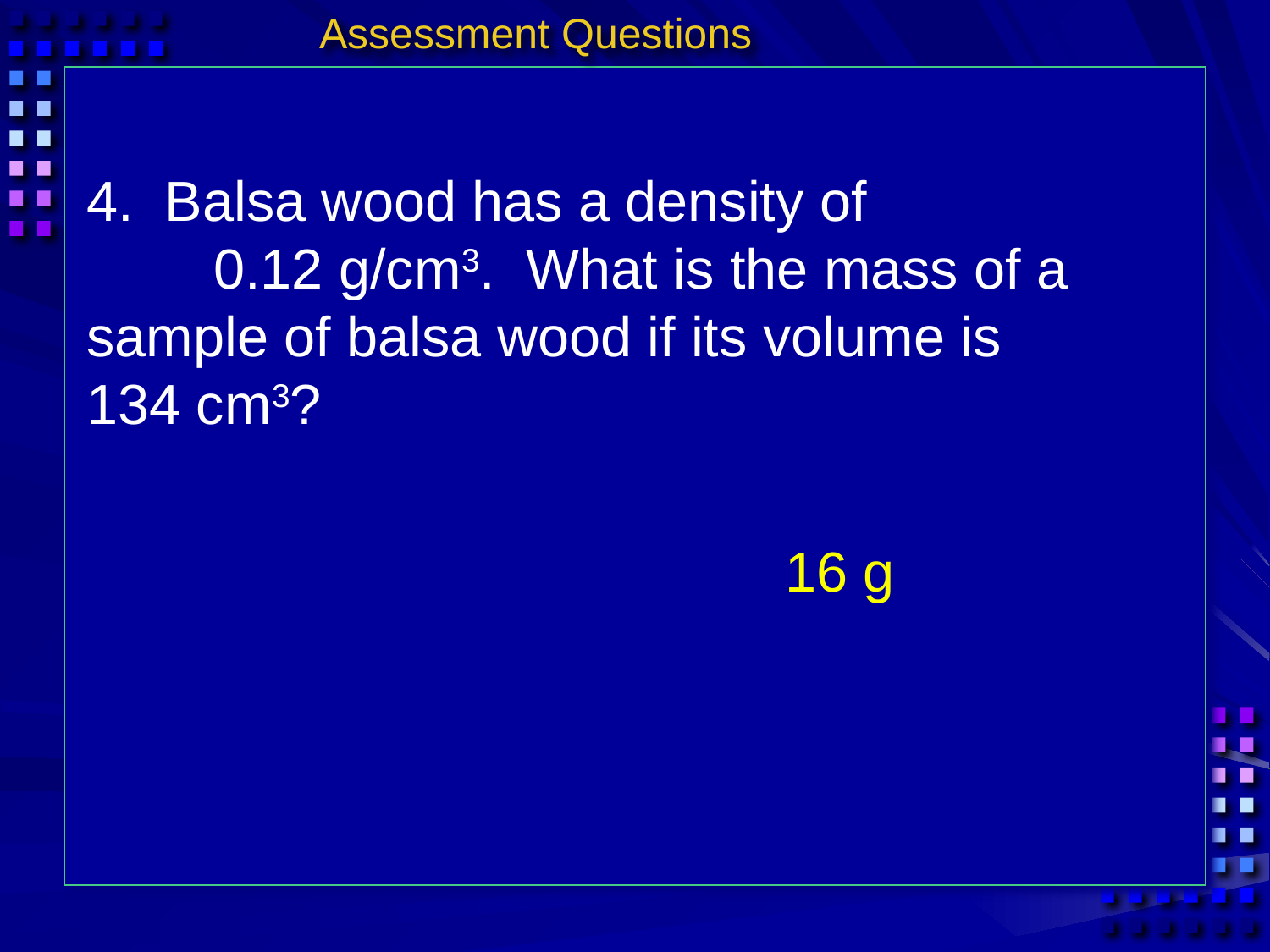

Assessment Questions
4.  Balsa wood has a density of
	0.12 g/cm3.  What is the mass of a 	sample of balsa wood if its volume is 	134 cm3?

16 g